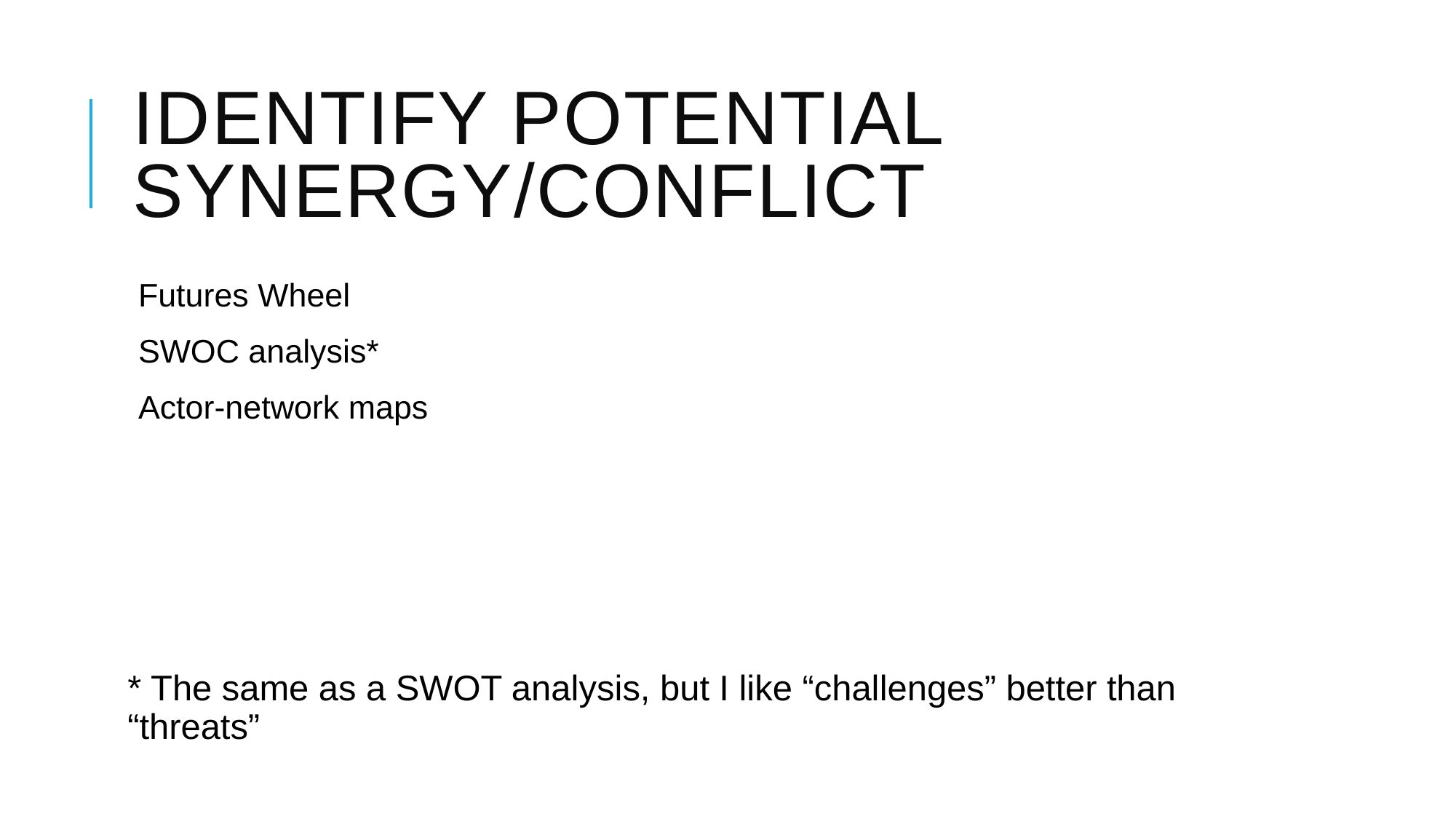

# Identify potential synergy/conflict
Futures Wheel
SWOC analysis*
Actor-network maps

* The same as a SWOT analysis, but I like “challenges” better than “threats”